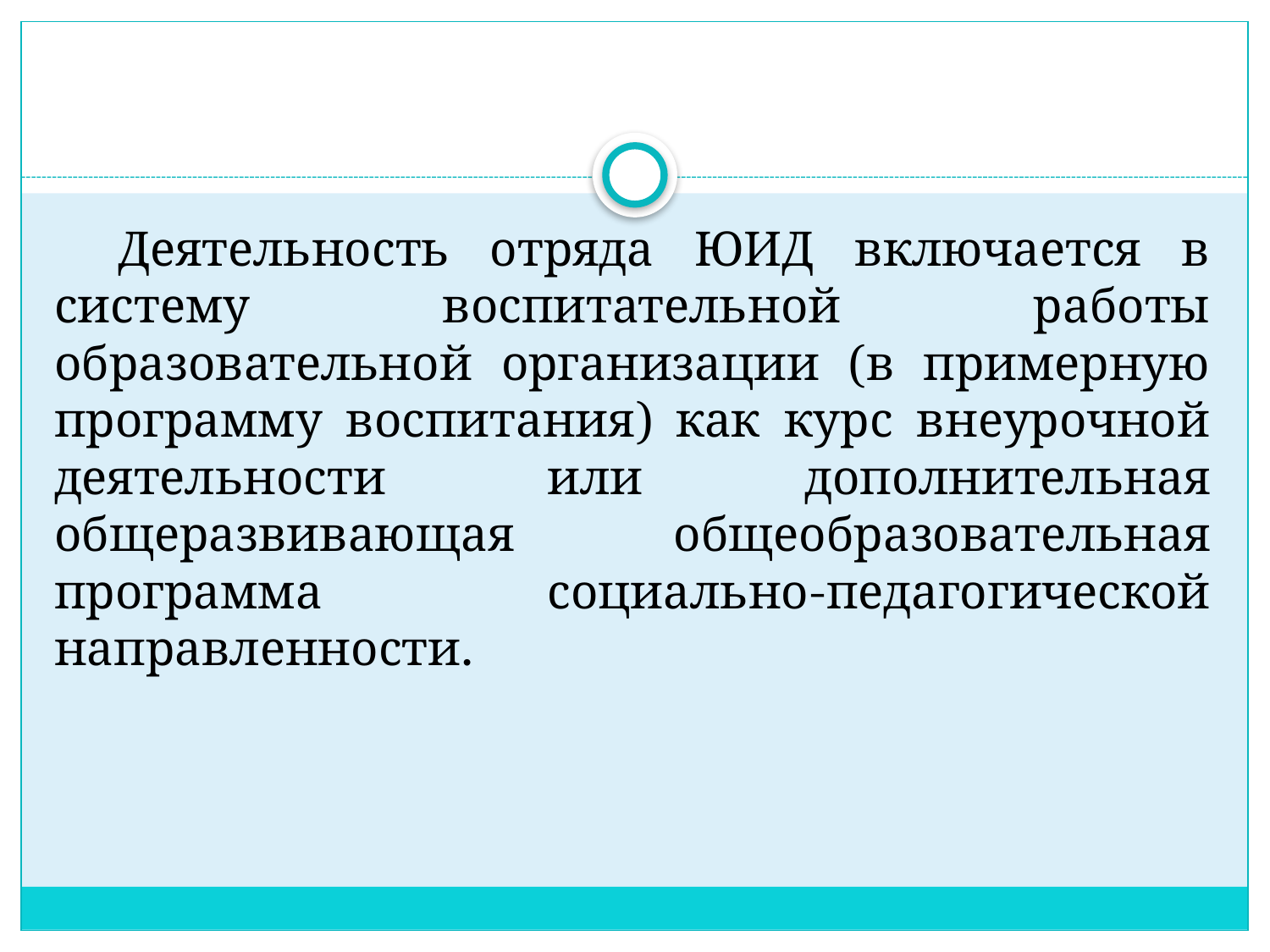

Деятельность отряда ЮИД включается в систему воспитательной работы образовательной организации (в примерную программу воспитания) как курс внеурочной деятельности или дополнительная общеразвивающая общеобразовательная программа социально-педагогической направленности.